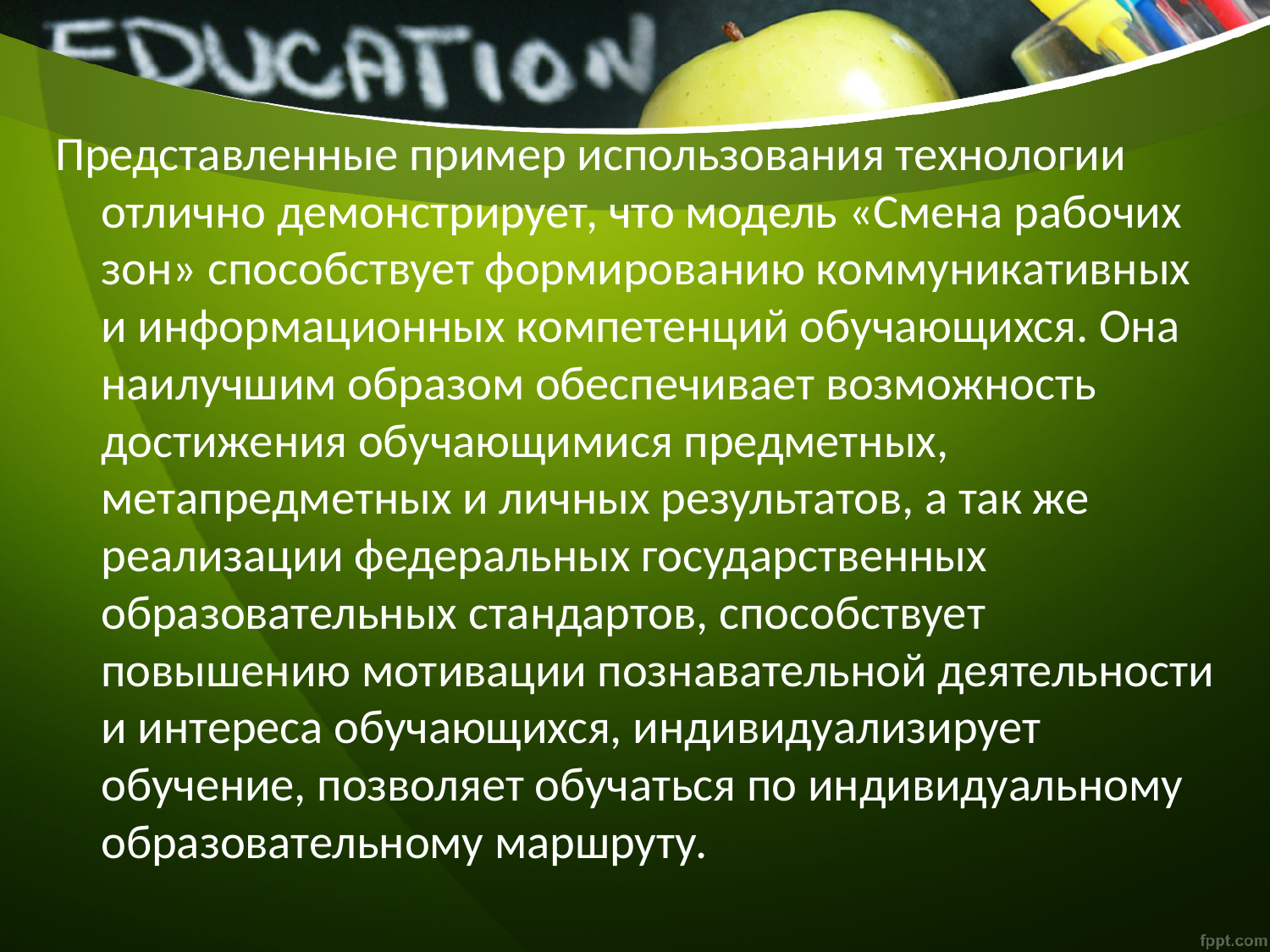

#
Представленные пример использования технологии отлично демонстрирует, что модель «Смена рабочих зон» способствует формированию коммуникативных и информационных компетенций обучающихся. Она наилучшим образом обеспечивает возможность достижения обучающимися предметных, метапредметных и личных результатов, а так же реализации федеральных государственных образовательных стандартов, способствует повышению мотивации познавательной деятельности и интереса обучающихся, индивидуализирует обучение, позволяет обучаться по индивидуальному образовательному маршруту.